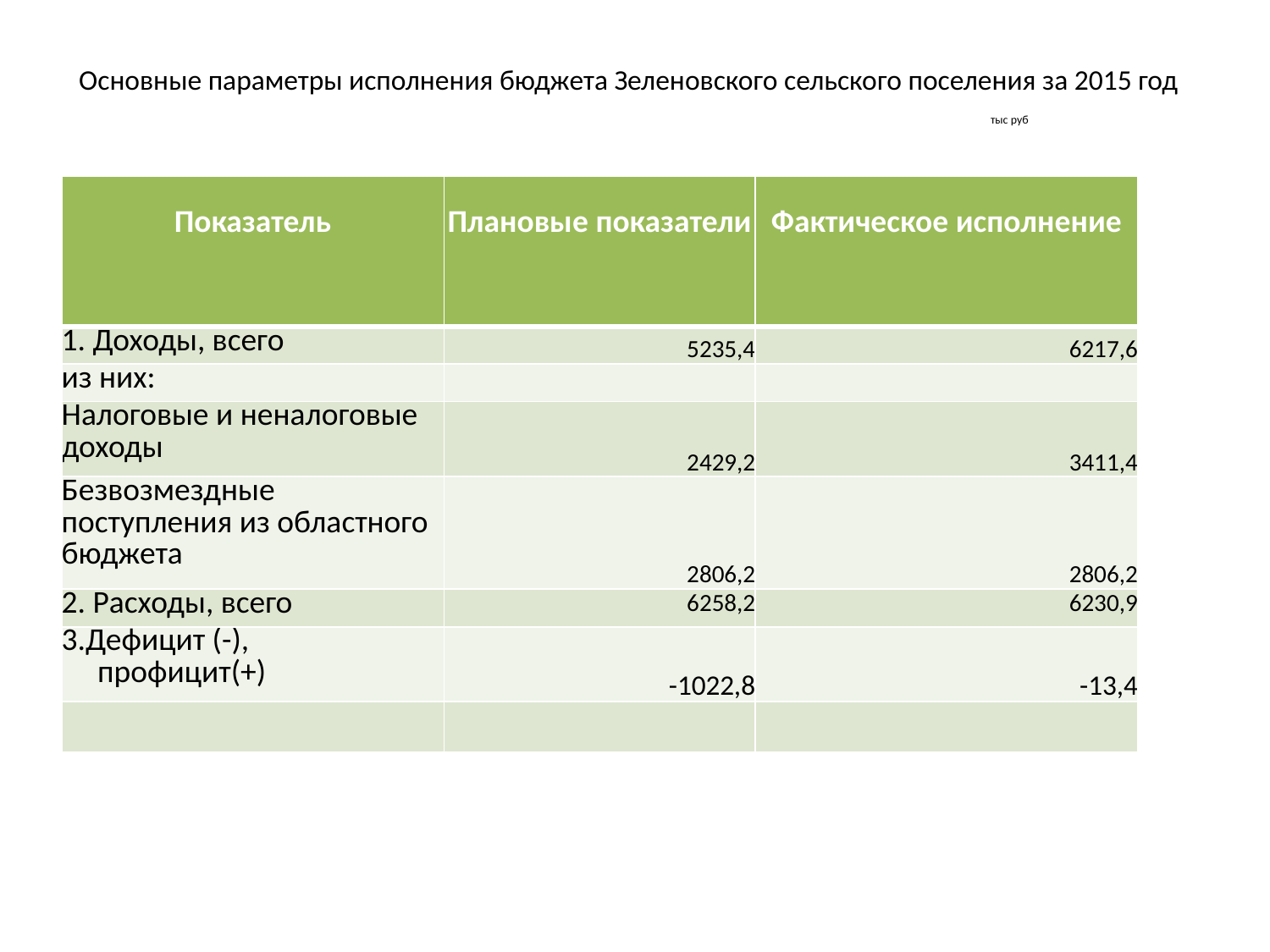

# Основные параметры исполнения бюджета Зеленовского сельского поселения за 2015 год тыс руб
| Показатель | Плановые показатели | Фактическое исполнение |
| --- | --- | --- |
| 1. Доходы, всего | 5235,4 | 6217,6 |
| из них: |  |  |
| Налоговые и неналоговые доходы | 2429,2 | 3411,4 |
| Безвозмездные поступления из областного бюджета | 2806,2 | 2806,2 |
| 2. Расходы, всего | 6258,2 | 6230,9 |
| 3.Дефицит (-), профицит(+) | -1022,8 | -13,4 |
|  |  |  |